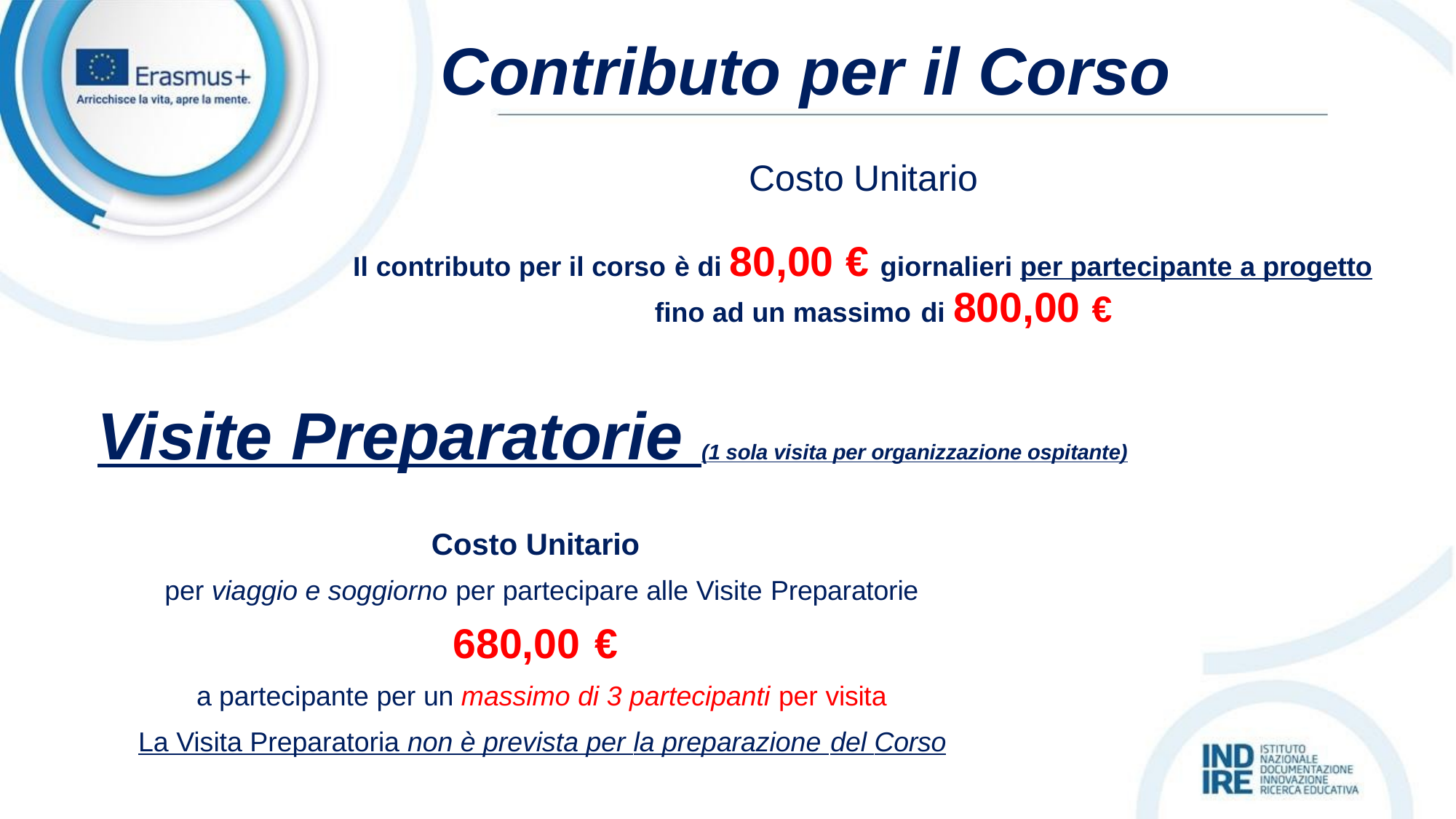

# Contributo per il Corso
Costo Unitario
Il contributo per il corso è di 80,00 € giornalieri per partecipante a progetto fino ad un massimo di 800,00 €

Visite Preparatorie (1 sola visita per organizzazione ospitante)
Costo Unitario
per viaggio e soggiorno per partecipare alle Visite Preparatorie
680,00 €
a partecipante per un massimo di 3 partecipanti per visita
La Visita Preparatoria non è prevista per la preparazione del Corso